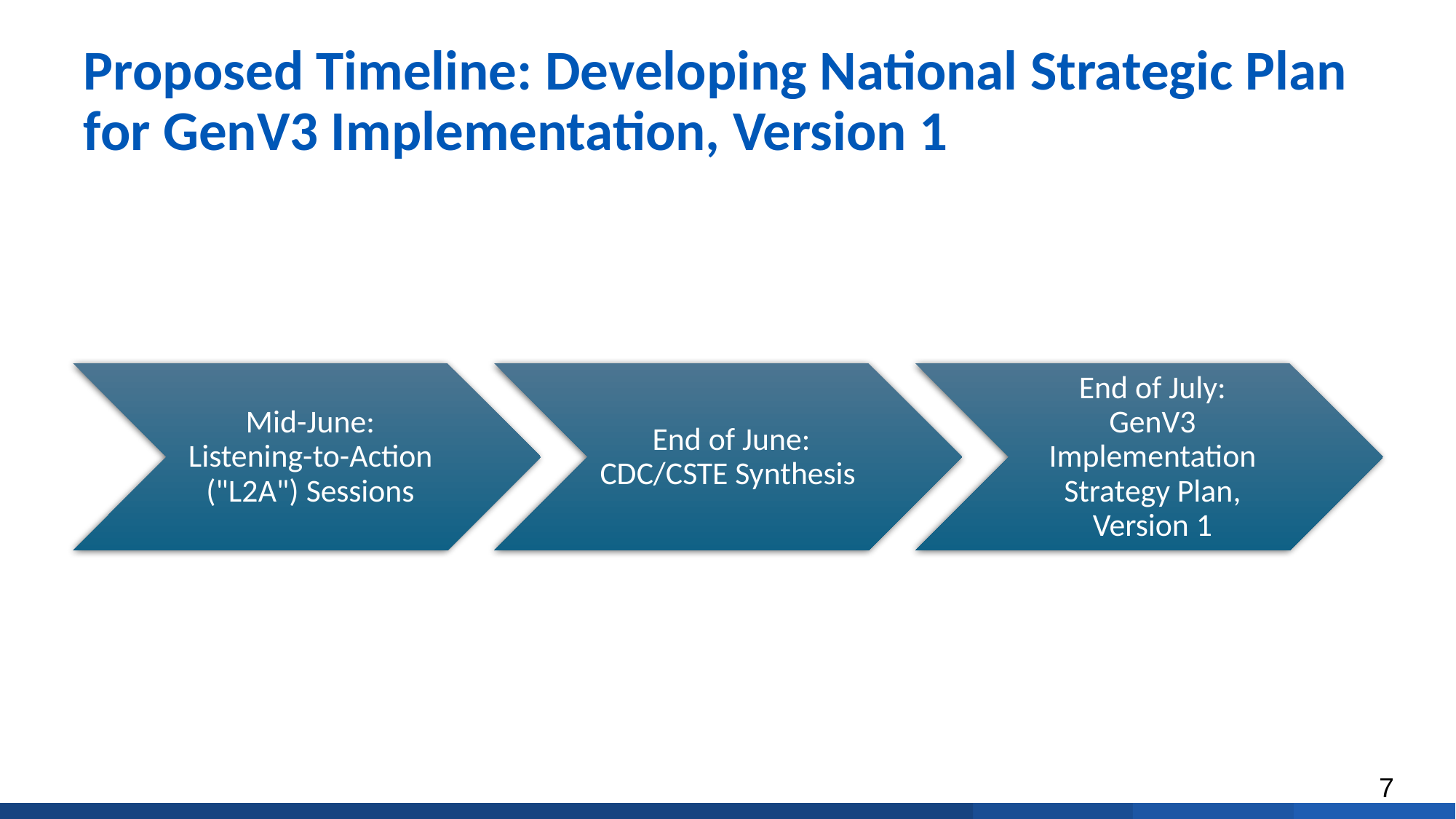

# Proposed Timeline: Developing National Strategic Plan for GenV3 Implementation, Version 1
Mid-June:
Listening-to-Action ("L2A") Sessions
End of June:
CDC/CSTE Synthesis
End of July:
GenV3 Implementation Strategy Plan, Version 1
7